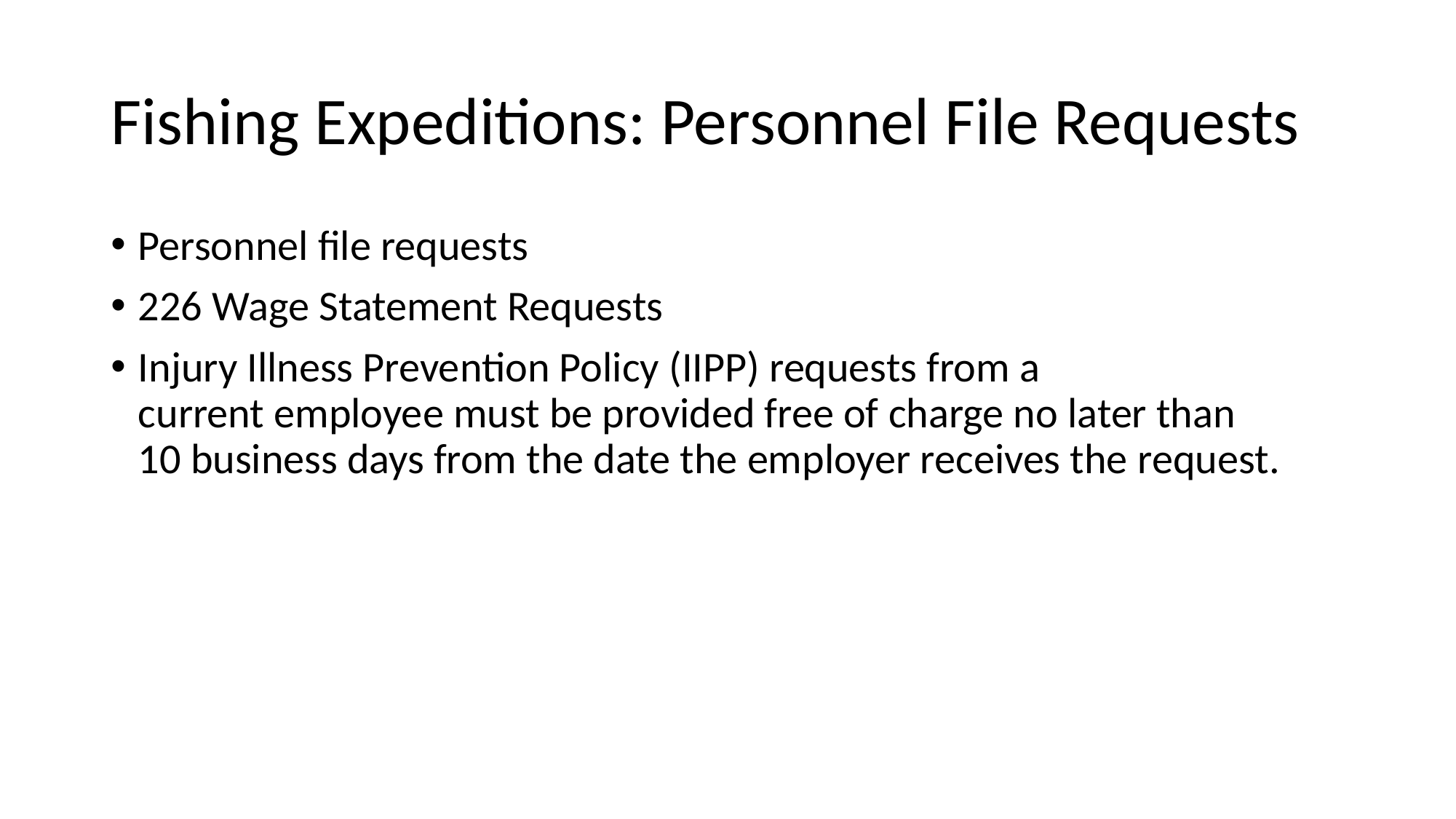

# Fishing Expeditions: Personnel File Requests
Personnel file requests
226 Wage Statement Requests
Injury Illness Prevention Policy (IIPP) requests from a current employee must be provided free of charge no later than 10 business days from the date the employer receives the request.